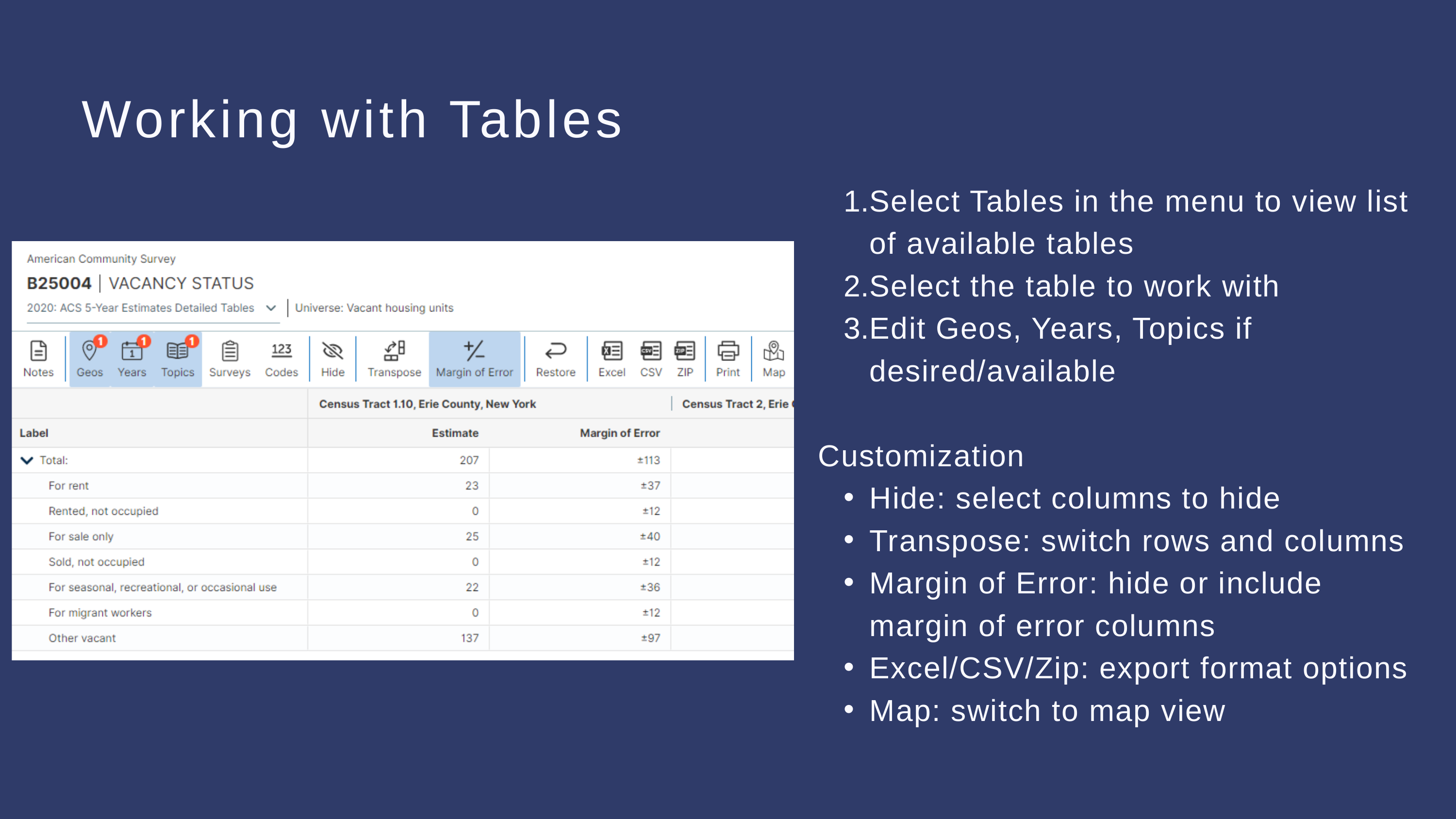

Working with Tables
Select Tables in the menu to view list of available tables
Select the table to work with
Edit Geos, Years, Topics if desired/available

Customization
Hide: select columns to hide
Transpose: switch rows and columns
Margin of Error: hide or include margin of error columns
Excel/CSV/Zip: export format options
Map: switch to map view